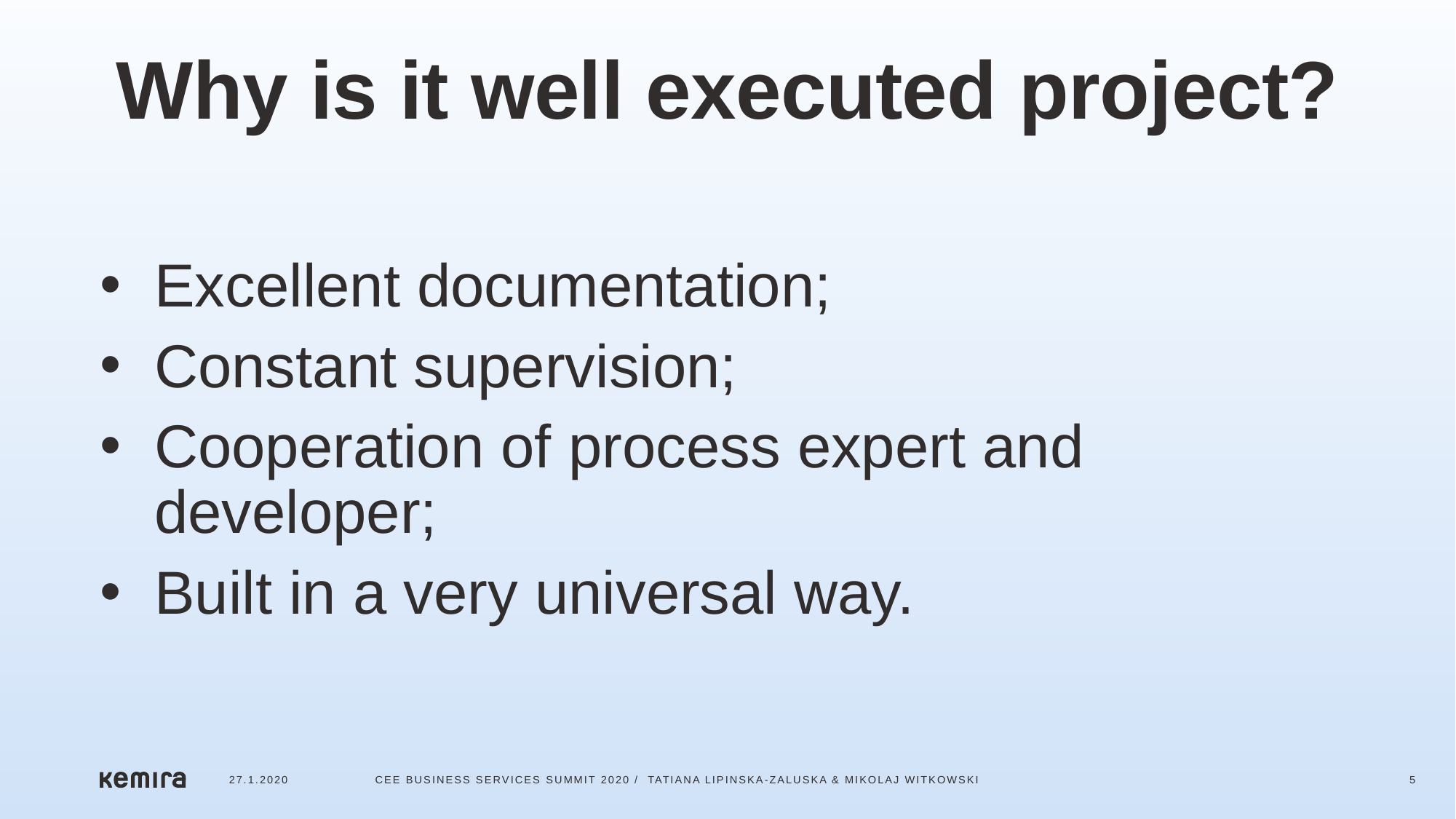

# Why is it well executed project?
Excellent documentation;
Constant supervision;
Cooperation of process expert and developer;
Built in a very universal way.

27.1.2020
CEE BUSINESS SERVICES summit 2020 /  Tatiana lipinska-zaluska & mikolaj witkowski
5